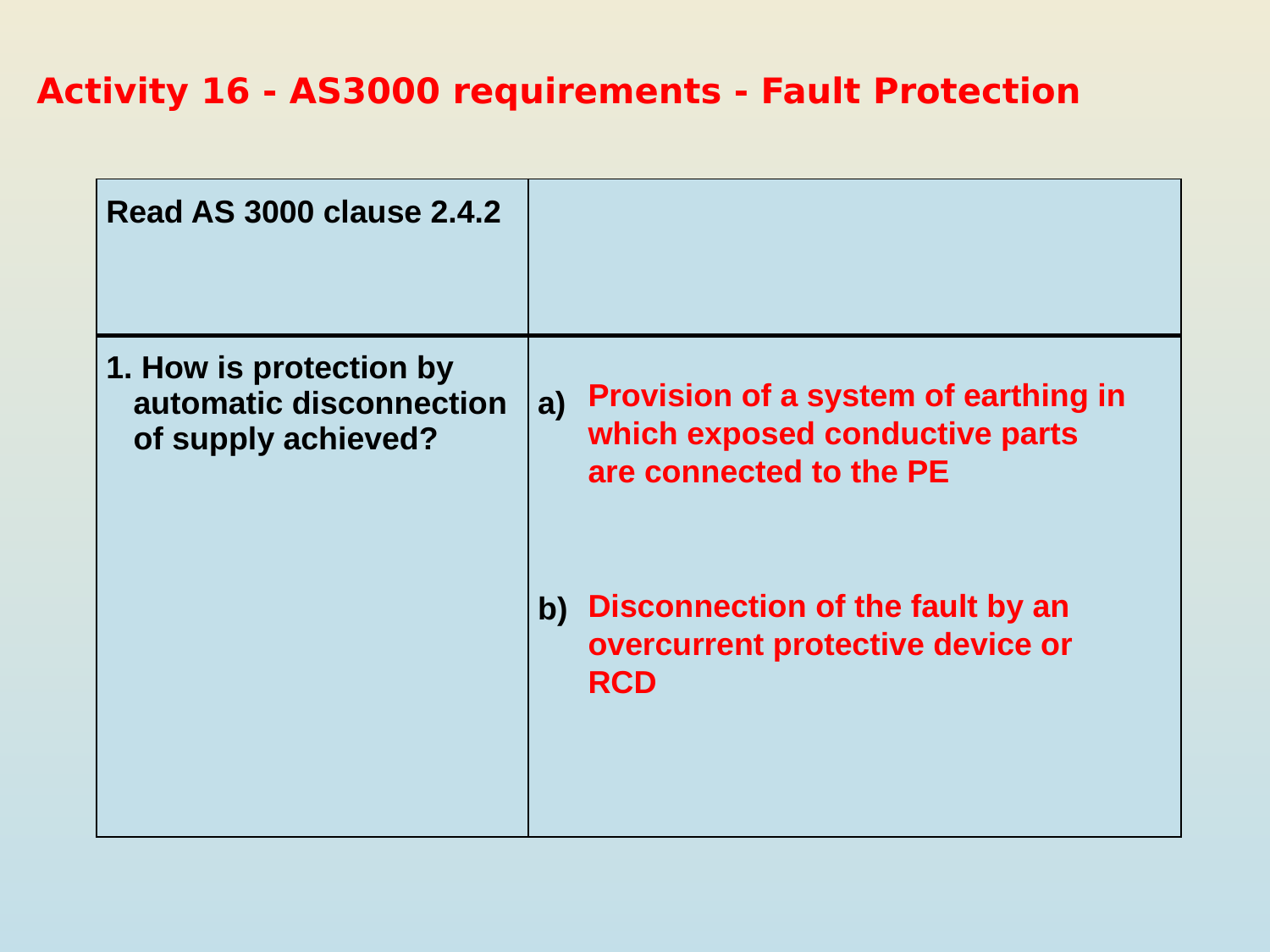

Activity 16 - AS3000 requirements - Fault Protection
| Read AS 3000 clause 2.4.2 |  |
| --- | --- |
| 1. How is protection by automatic disconnection of supply achieved? | a) b) |

Provision of a system of earthing in which exposed conductive parts are connected to the PE
Disconnection of the fault by an overcurrent protective device or RCD